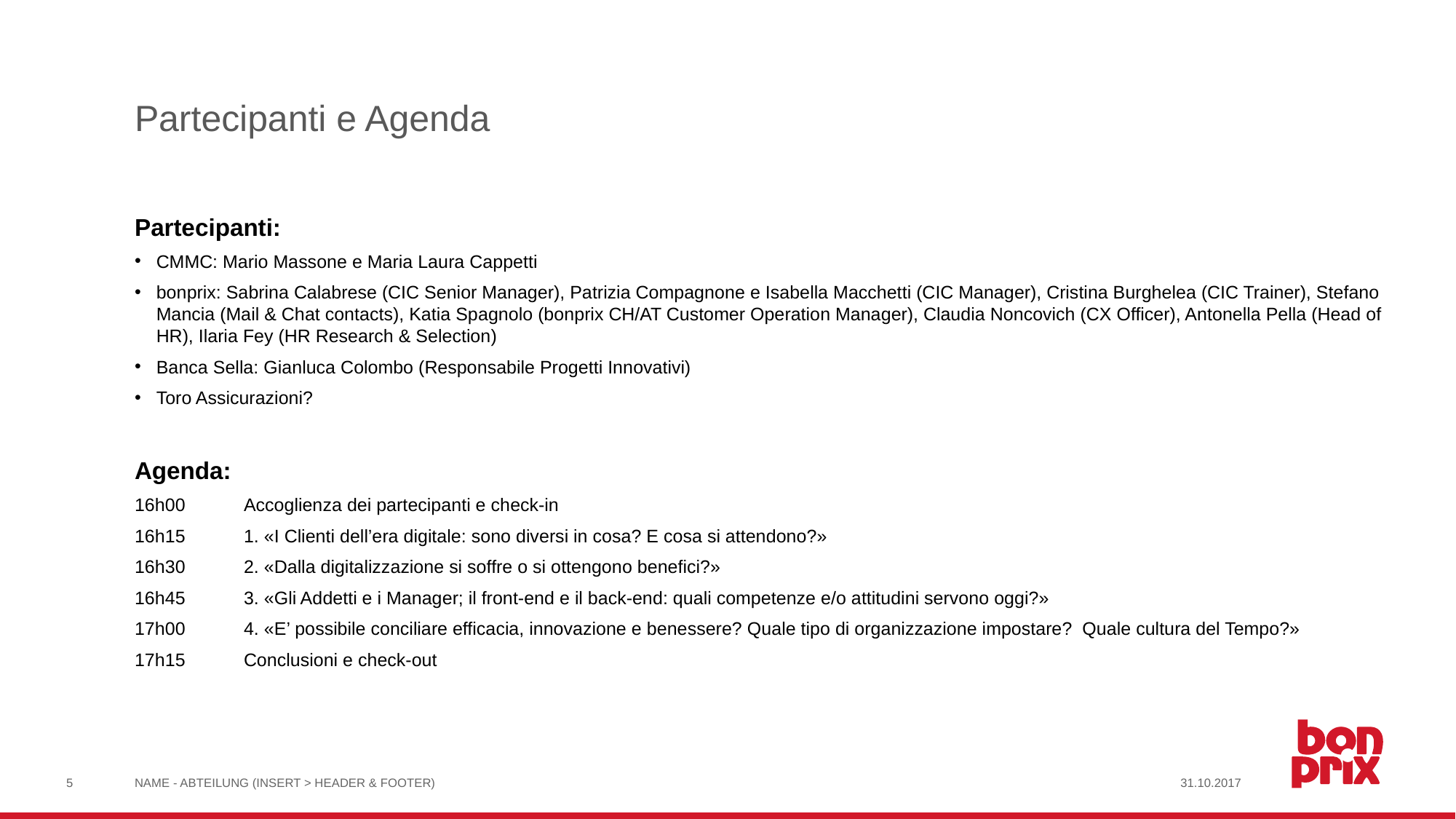

# Partecipanti e Agenda
Partecipanti:
CMMC: Mario Massone e Maria Laura Cappetti
bonprix: Sabrina Calabrese (CIC Senior Manager), Patrizia Compagnone e Isabella Macchetti (CIC Manager), Cristina Burghelea (CIC Trainer), Stefano Mancia (Mail & Chat contacts), Katia Spagnolo (bonprix CH/AT Customer Operation Manager), Claudia Noncovich (CX Officer), Antonella Pella (Head of HR), Ilaria Fey (HR Research & Selection)
Banca Sella: Gianluca Colombo (Responsabile Progetti Innovativi)
Toro Assicurazioni?

Agenda:
16h00	Accoglienza dei partecipanti e check-in
16h15	1. «I Clienti dell’era digitale: sono diversi in cosa? E cosa si attendono?»
16h30	2. «Dalla digitalizzazione si soffre o si ottengono benefici?»
16h45	3. «Gli Addetti e i Manager; il front-end e il back-end: quali competenze e/o attitudini servono oggi?»
17h00	4. «E’ possibile conciliare efficacia, innovazione e benessere? Quale tipo di organizzazione impostare?  Quale cultura del Tempo?»
17h15	Conclusioni e check-out

5
NAME - ABTEILUNG (INSERT > HEADER & FOOTER)
31.10.2017